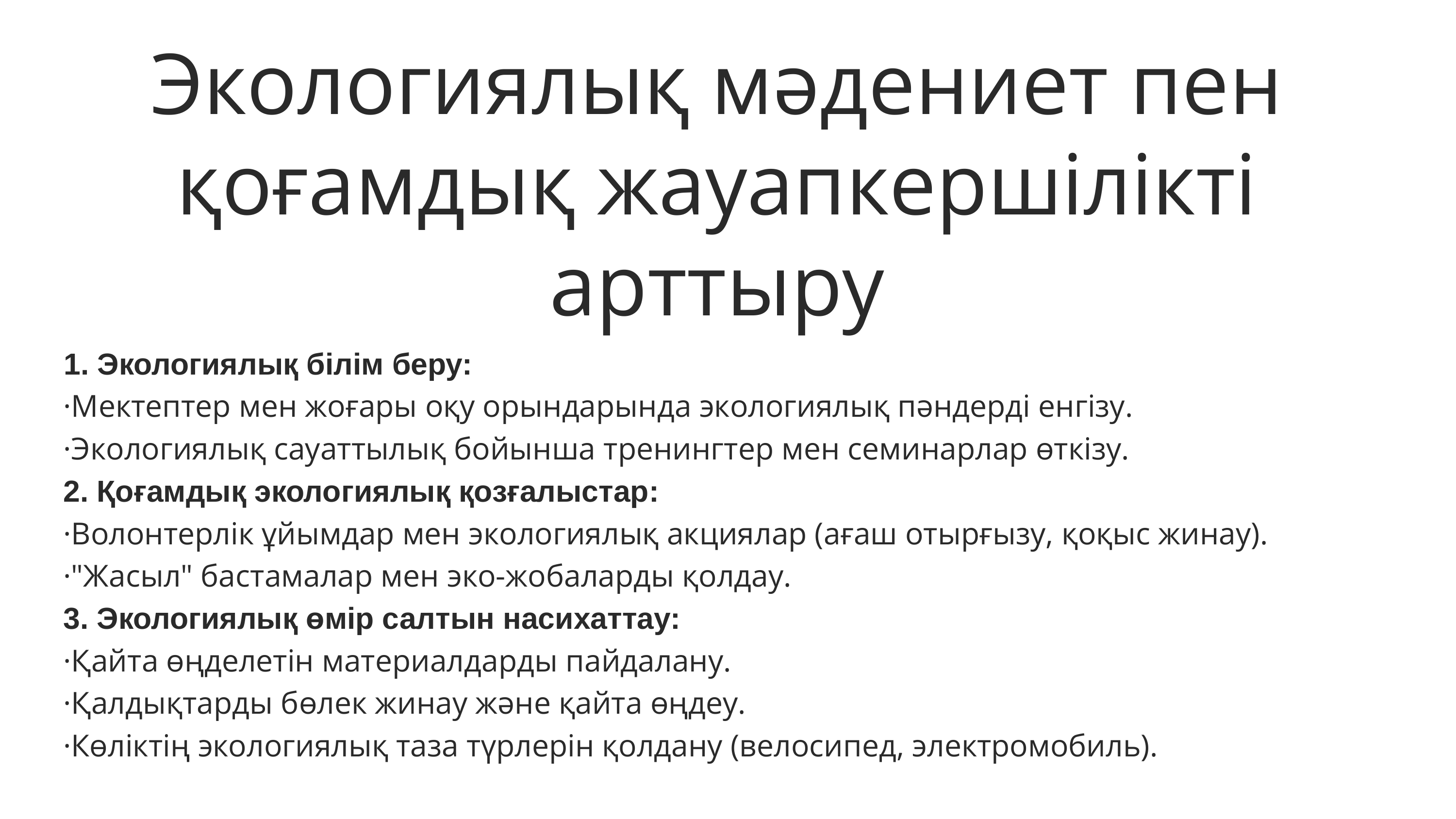

Экологиялық мәдениет пен қоғамдық жауапкершілікті арттыру
 1. Экологиялық білім беру:
 ·Мектептер мен жоғары оқу орындарында экологиялық пәндерді енгізу.
 ·Экологиялық сауаттылық бойынша тренингтер мен семинарлар өткізу.
 2. Қоғамдық экологиялық қозғалыстар:
 ·Волонтерлік ұйымдар мен экологиялық акциялар (ағаш отырғызу, қоқыс жинау).
 ·"Жасыл" бастамалар мен эко-жобаларды қолдау.
 3. Экологиялық өмір салтын насихаттау:
 ·Қайта өңделетін материалдарды пайдалану.
 ·Қалдықтарды бөлек жинау және қайта өңдеу.
 ·Көліктің экологиялық таза түрлерін қолдану (велосипед, электромобиль).